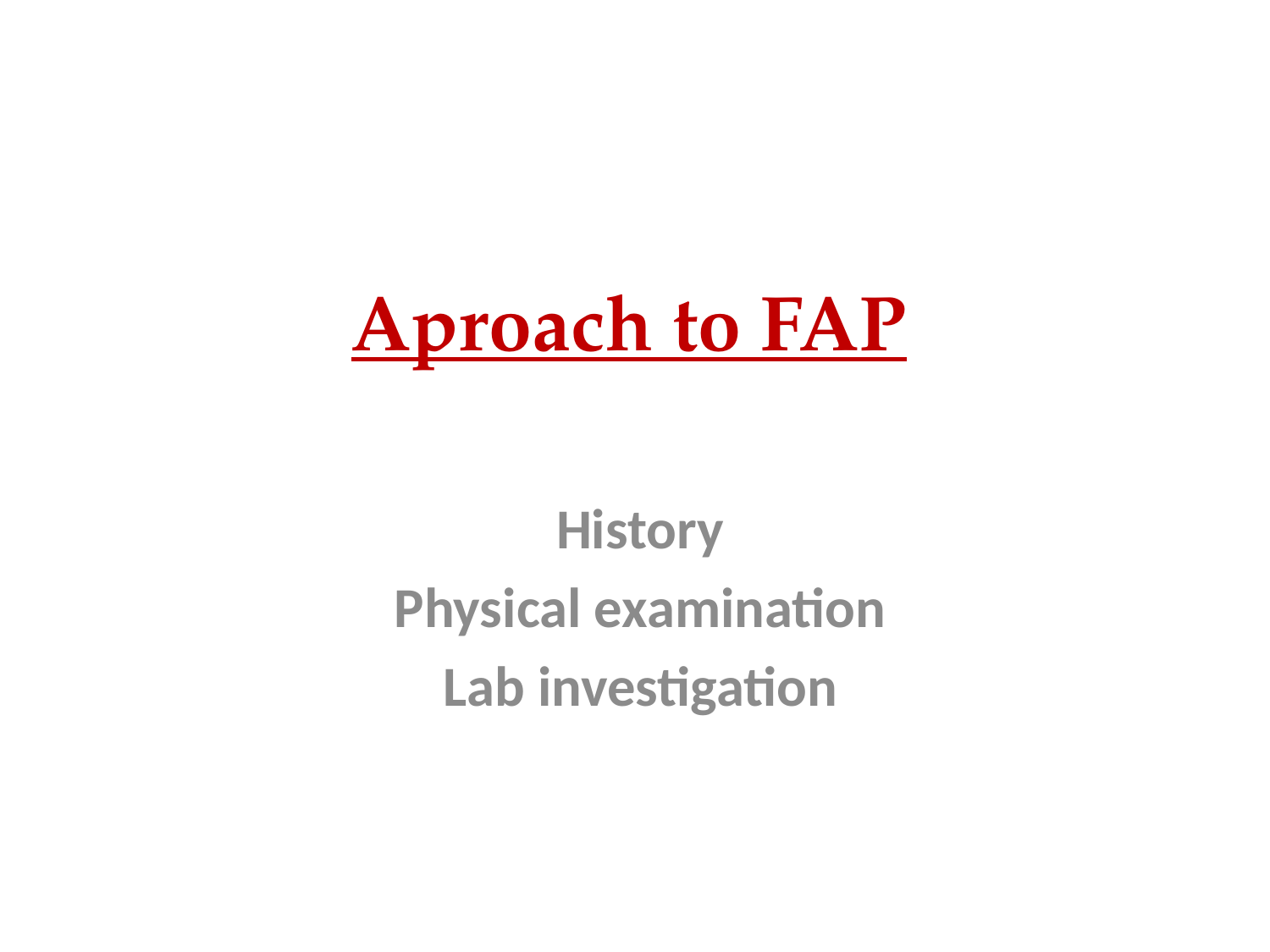

# Aproach to FAP
History
Physical examination
Lab investigation